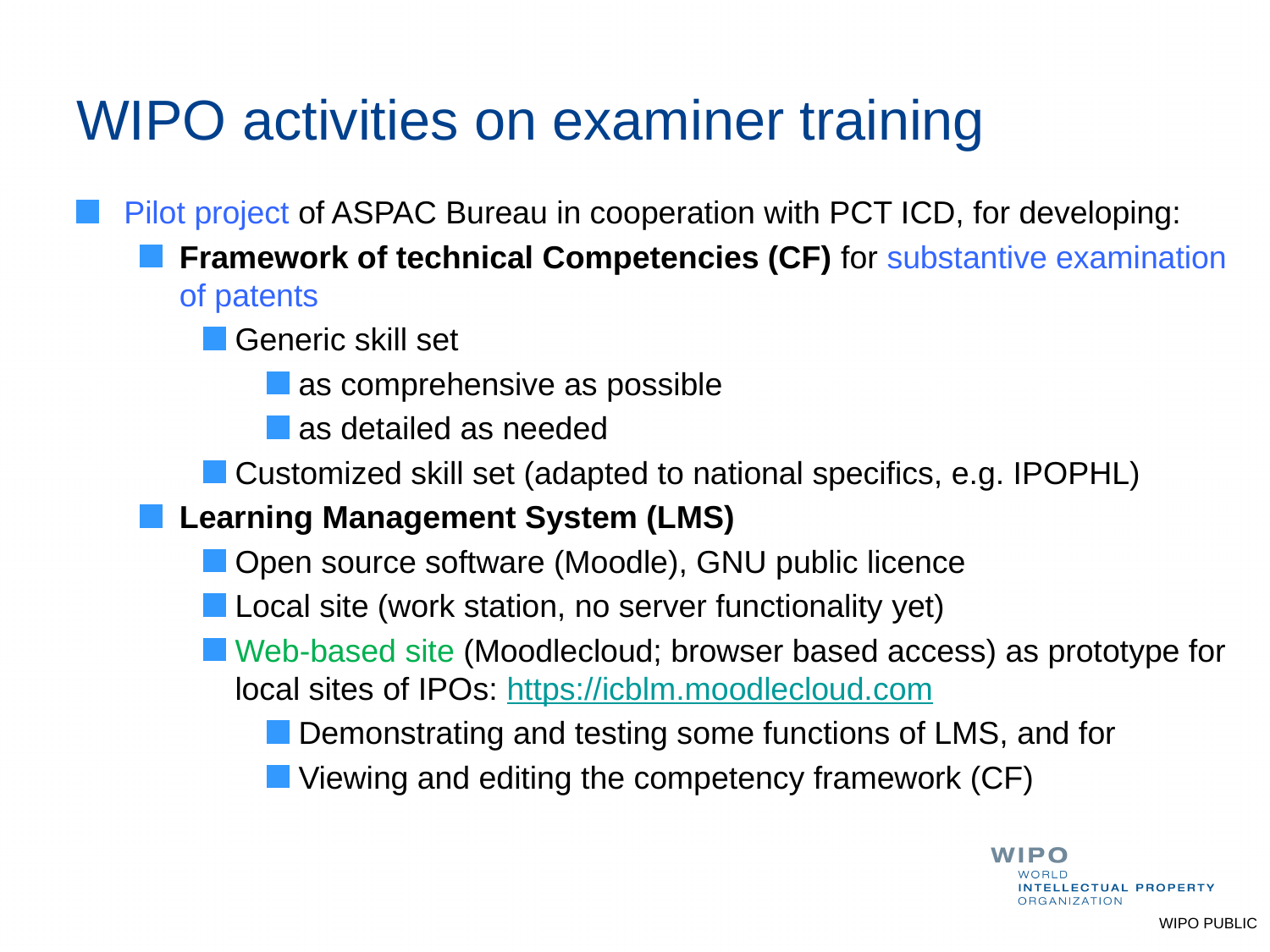

# WIPO activities on examiner training
Pilot project of ASPAC Bureau in cooperation with PCT ICD, for developing:
Framework of technical Competencies (CF) for substantive examination of patents
Generic skill set
as comprehensive as possible
as detailed as needed
Customized skill set (adapted to national specifics, e.g. IPOPHL)
Learning Management System (LMS)
Open source software (Moodle), GNU public licence
Local site (work station, no server functionality yet)
Web-based site (Moodlecloud; browser based access) as prototype for local sites of IPOs: https://icblm.moodlecloud.com
Demonstrating and testing some functions of LMS, and for
Viewing and editing the competency framework (CF)